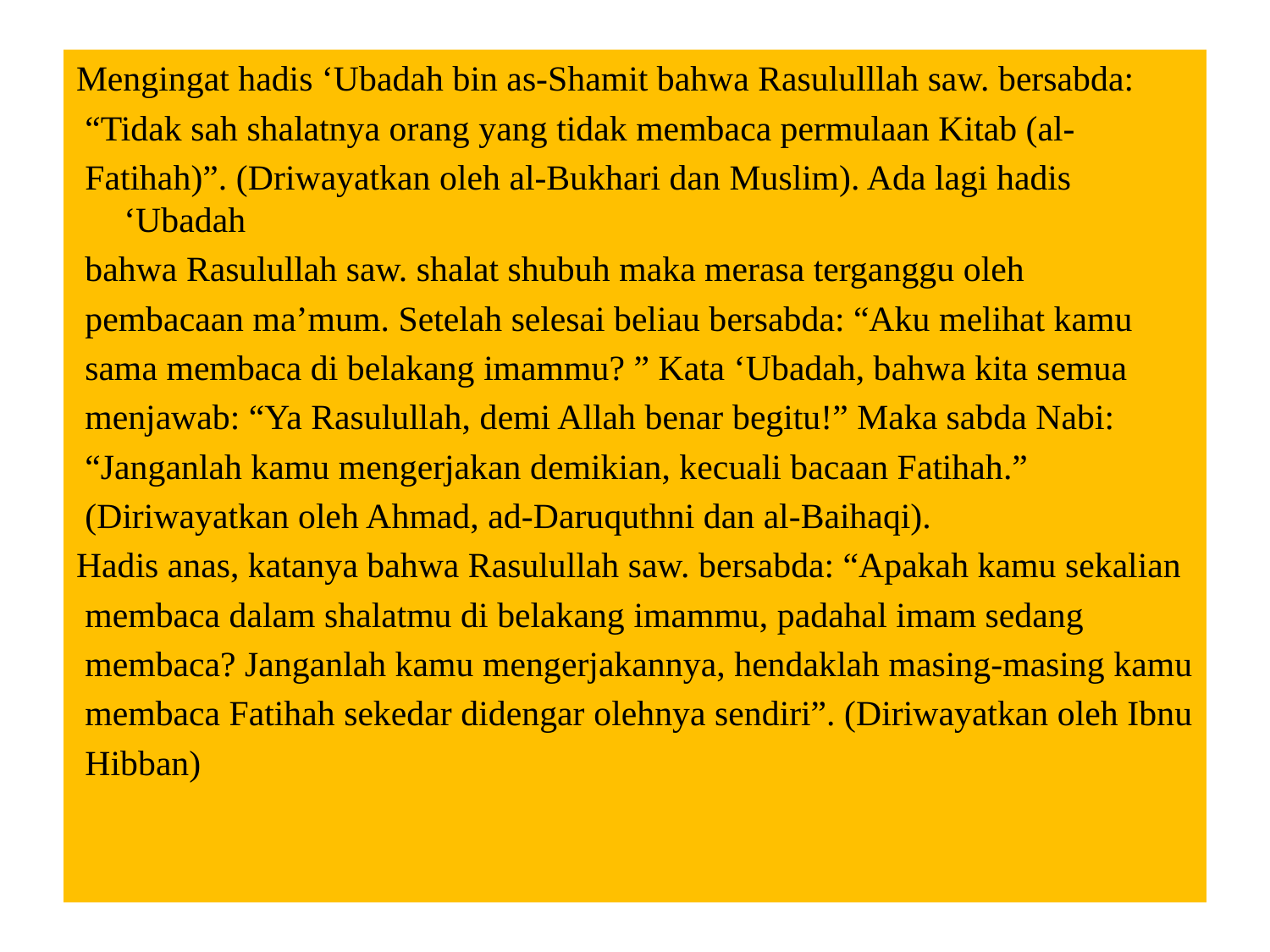

Mengingat hadis ‘Ubadah bin as-Shamit bahwa Rasululllah saw. bersabda:
 “Tidak sah shalatnya orang yang tidak membaca permulaan Kitab (al-
 Fatihah)”. (Driwayatkan oleh al-Bukhari dan Muslim). Ada lagi hadis ‘Ubadah
 bahwa Rasulullah saw. shalat shubuh maka merasa terganggu oleh
 pembacaan ma’mum. Setelah selesai beliau bersabda: “Aku melihat kamu
 sama membaca di belakang imammu? ” Kata ‘Ubadah, bahwa kita semua
 menjawab: “Ya Rasulullah, demi Allah benar begitu!” Maka sabda Nabi:
 “Janganlah kamu mengerjakan demikian, kecuali bacaan Fatihah.”
 (Diriwayatkan oleh Ahmad, ad-Daruquthni dan al-Baihaqi).
Hadis anas, katanya bahwa Rasulullah saw. bersabda: “Apakah kamu sekalian
 membaca dalam shalatmu di belakang imammu, padahal imam sedang
 membaca? Janganlah kamu mengerjakannya, hendaklah masing-masing kamu
 membaca Fatihah sekedar didengar olehnya sendiri”. (Diriwayatkan oleh Ibnu
 Hibban)